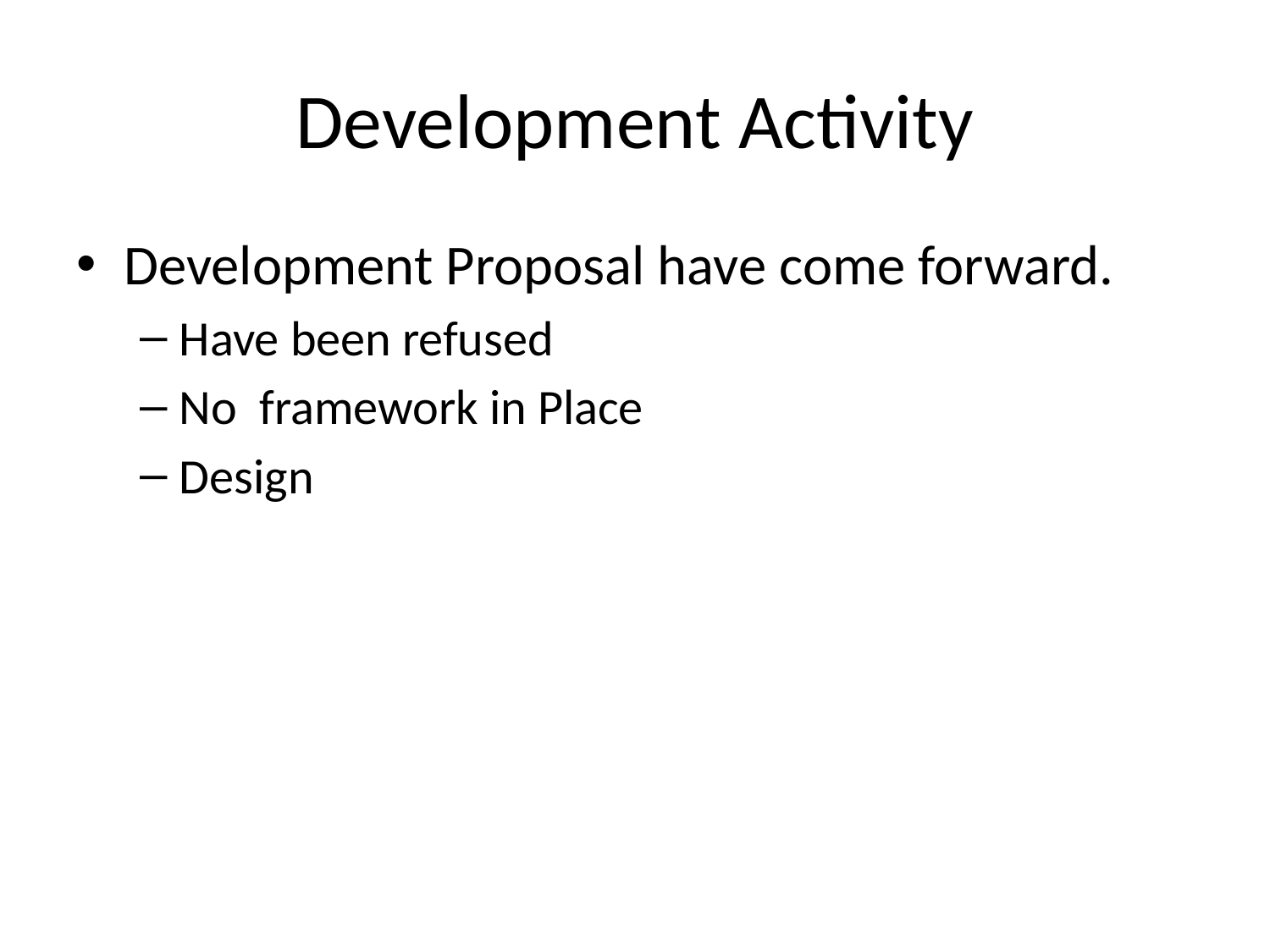

# Development Activity
Development Proposal have come forward.
Have been refused
No  framework in Place
Design